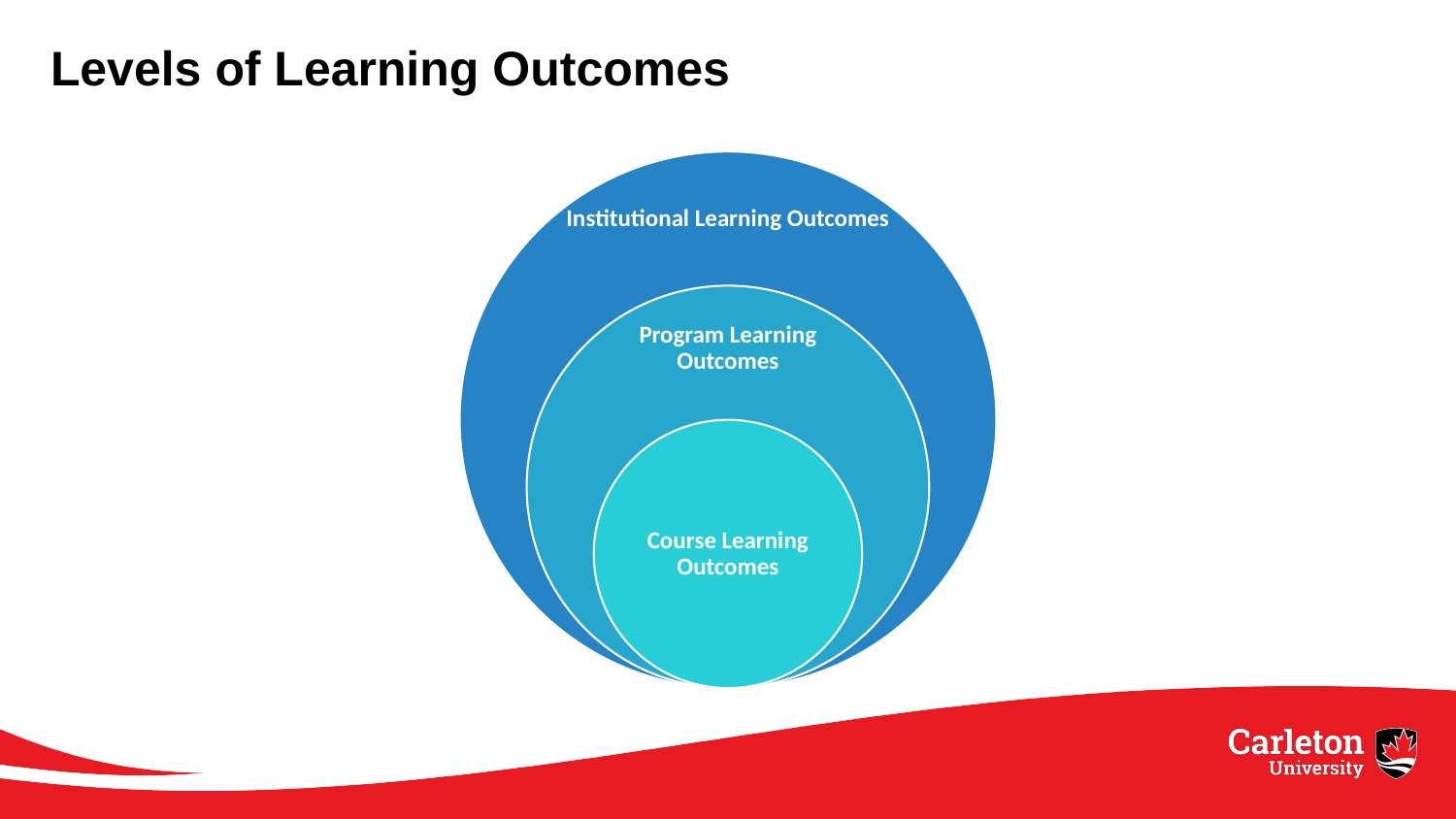

# Levels of Learning Outcomes
Institutional Learning Outcomes
Program Learning Outcomes
Course Learning Outcomes